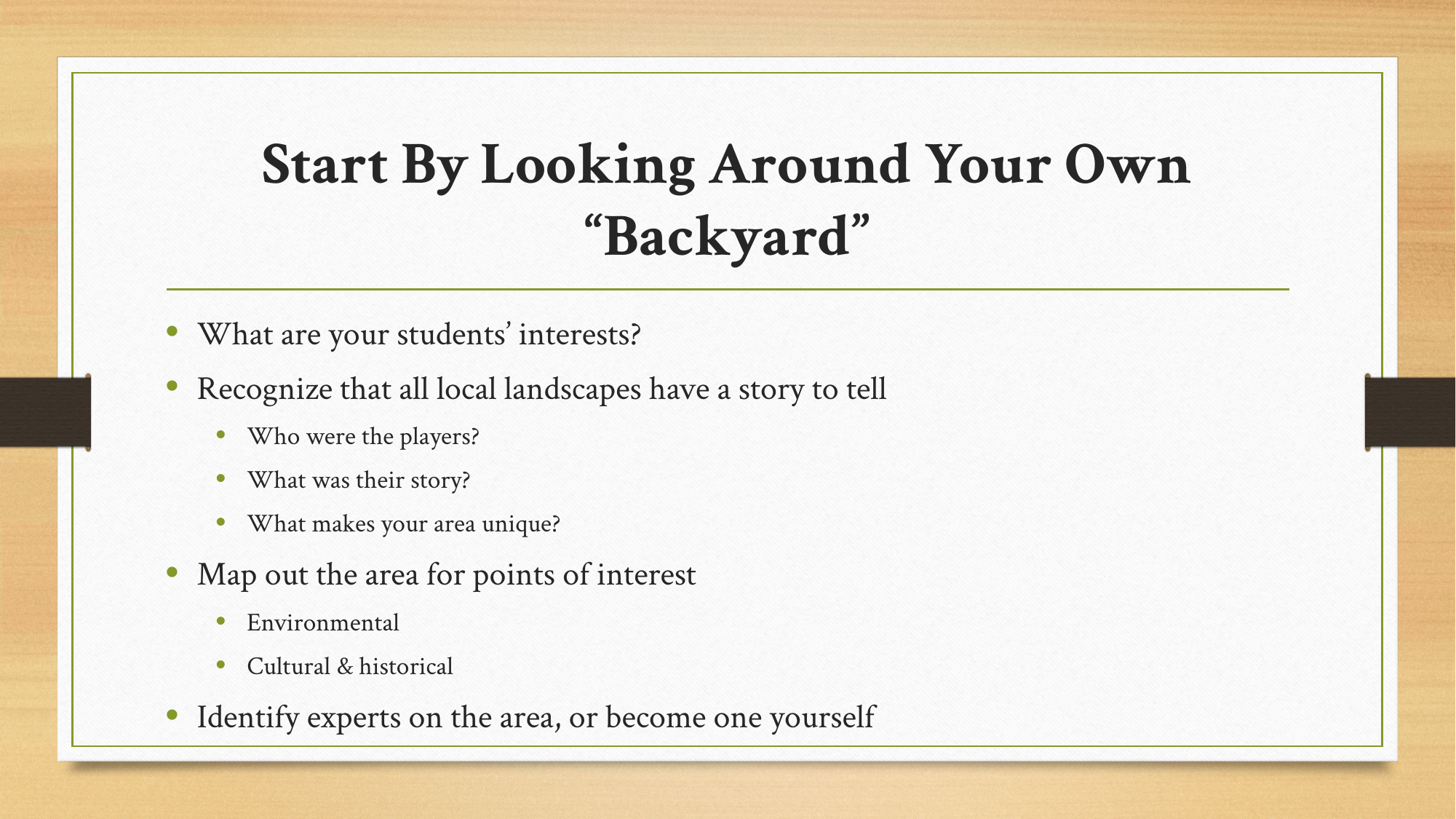

# Start By Looking Around Your Own “Backyard”
What are your students’ interests?
Recognize that all local landscapes have a story to tell
Who were the players?
What was their story?
What makes your area unique?
Map out the area for points of interest
Environmental
Cultural & historical
Identify experts on the area, or become one yourself